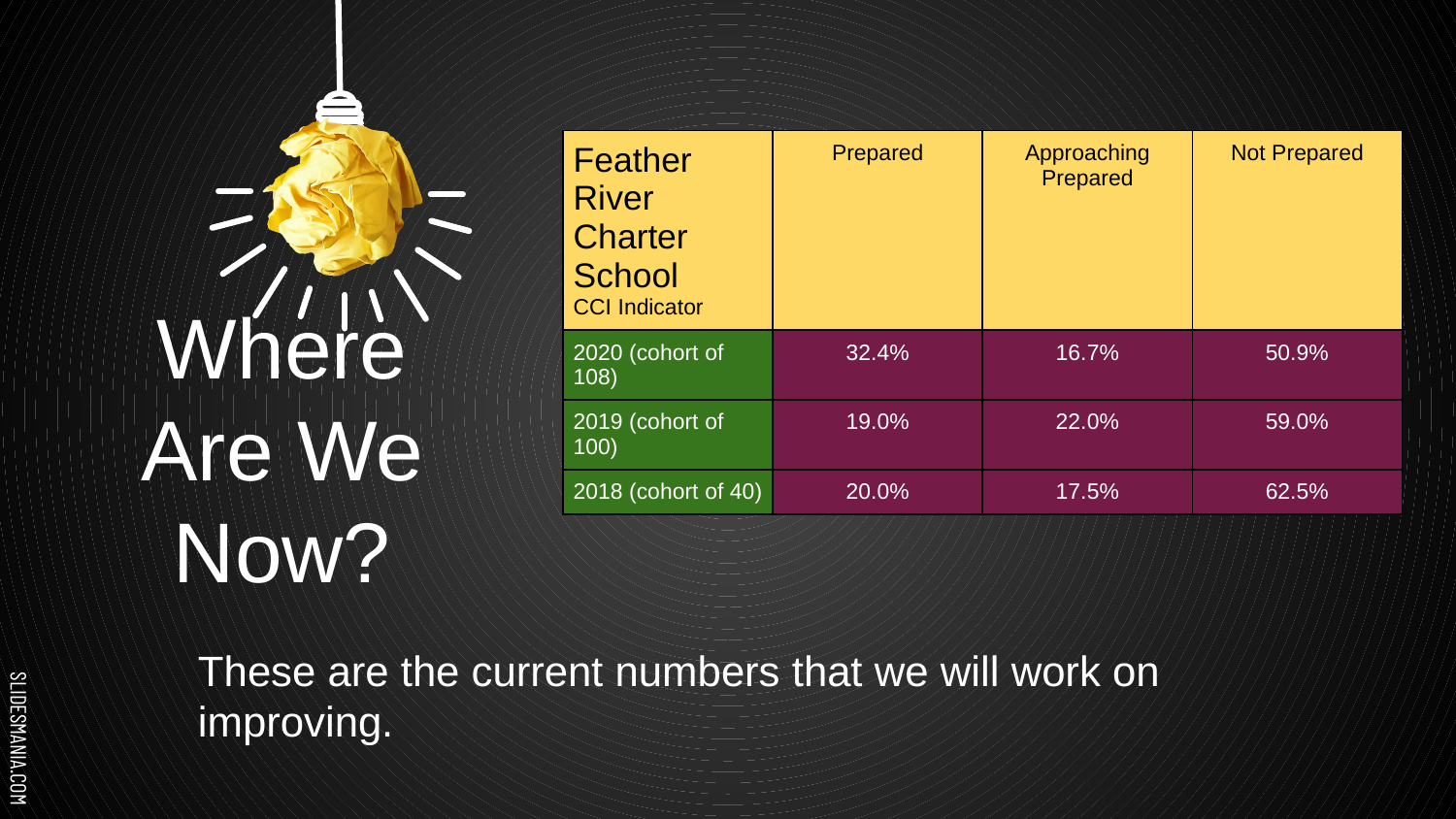

| Feather River Charter School CCI Indicator | Prepared | Approaching Prepared | Not Prepared |
| --- | --- | --- | --- |
| 2020 (cohort of 108) | 32.4% | 16.7% | 50.9% |
| 2019 (cohort of 100) | 19.0% | 22.0% | 59.0% |
| 2018 (cohort of 40) | 20.0% | 17.5% | 62.5% |
# Where Are We Now?
These are the current numbers that we will work on improving.